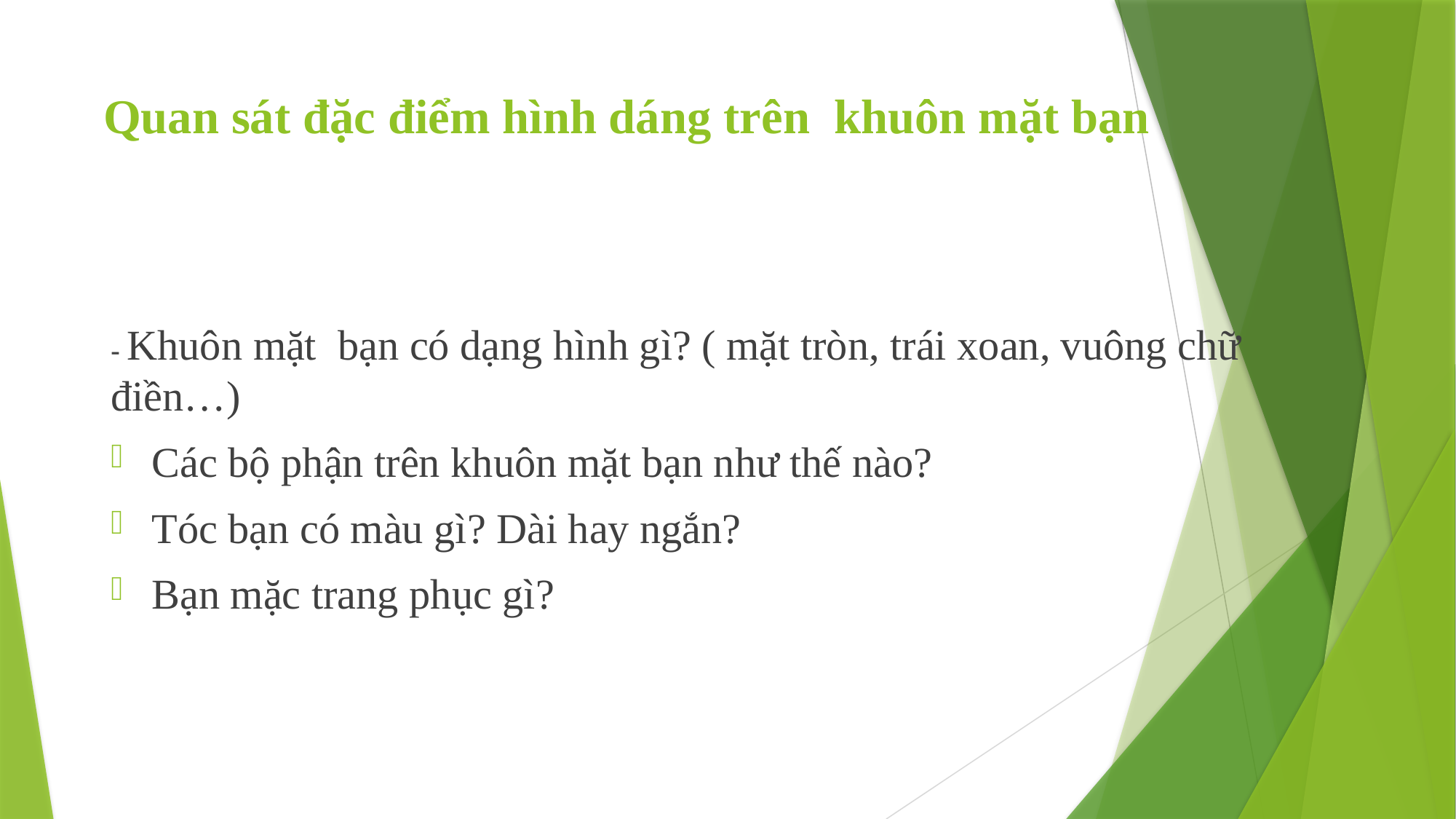

# Quan sát đặc điểm hình dáng trên  khuôn mặt bạn
- Khuôn mặt  bạn có dạng hình gì? ( mặt tròn, trái xoan, vuông chữ điền…)
Các bộ phận trên khuôn mặt bạn như thế nào?
Tóc bạn có màu gì? Dài hay ngắn?
Bạn mặc trang phục gì?